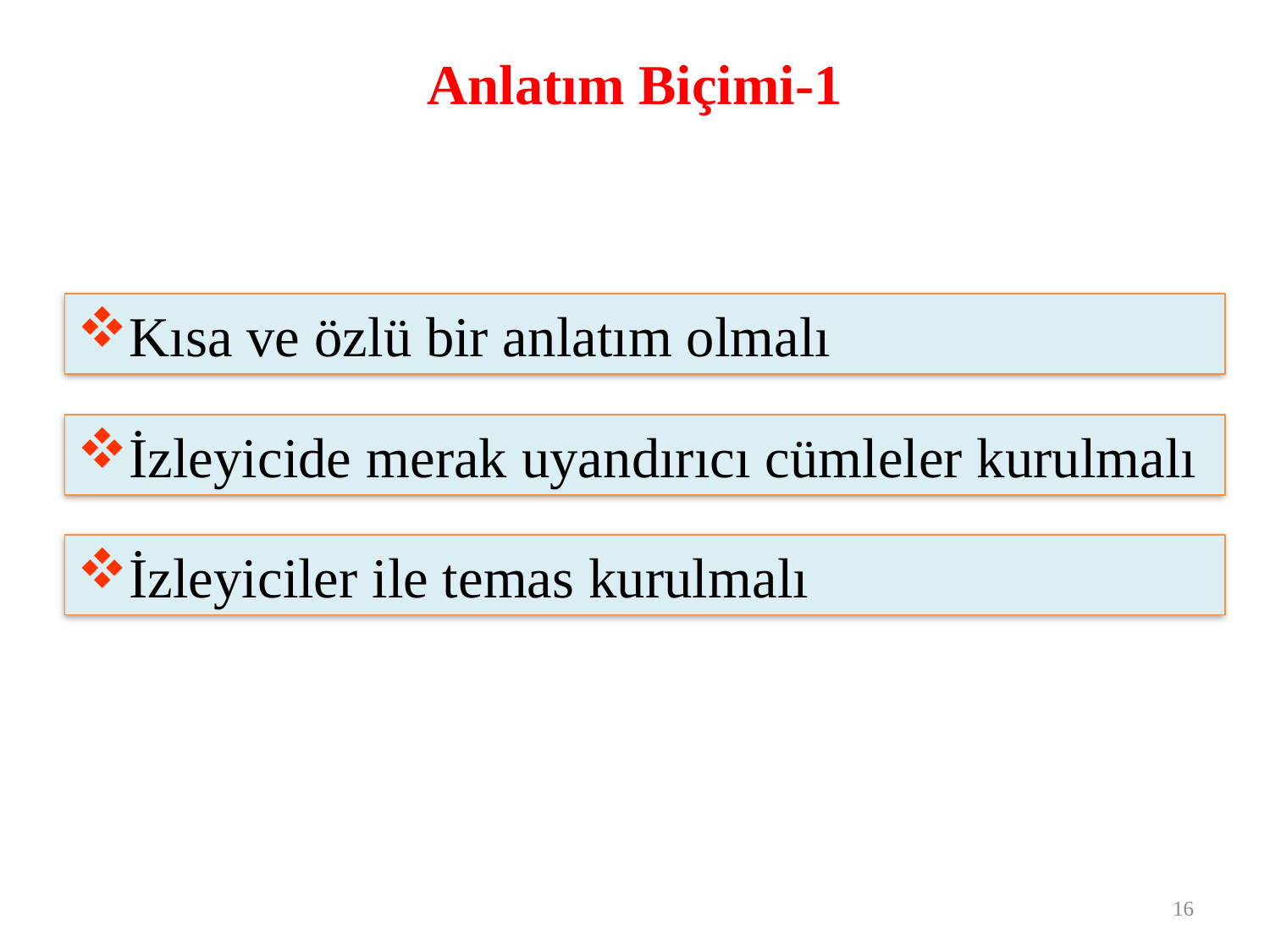

# Anlatım Biçimi-1
Kısa ve özlü bir anlatım olmalı
İzleyicide merak uyandırıcı cümleler kurulmalı
İzleyiciler ile temas kurulmalı
16